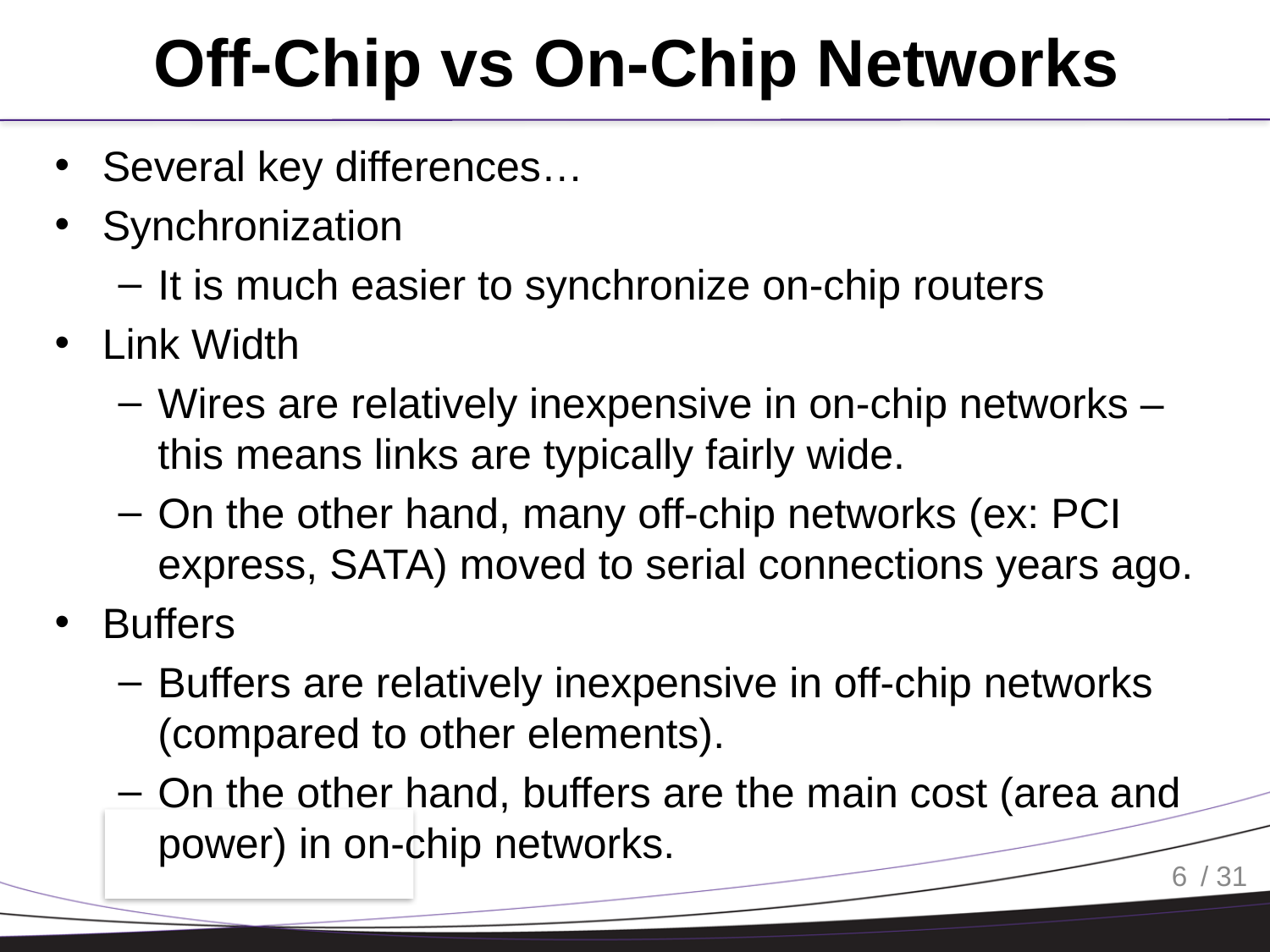

# Off-Chip vs On-Chip Networks
Several key differences…
Synchronization
It is much easier to synchronize on-chip routers
Link Width
Wires are relatively inexpensive in on-chip networks – this means links are typically fairly wide.
On the other hand, many off-chip networks (ex: PCI express, SATA) moved to serial connections years ago.
Buffers
Buffers are relatively inexpensive in off-chip networks (compared to other elements).
On the other hand, buffers are the main cost (area and power) in on-chip networks.
6